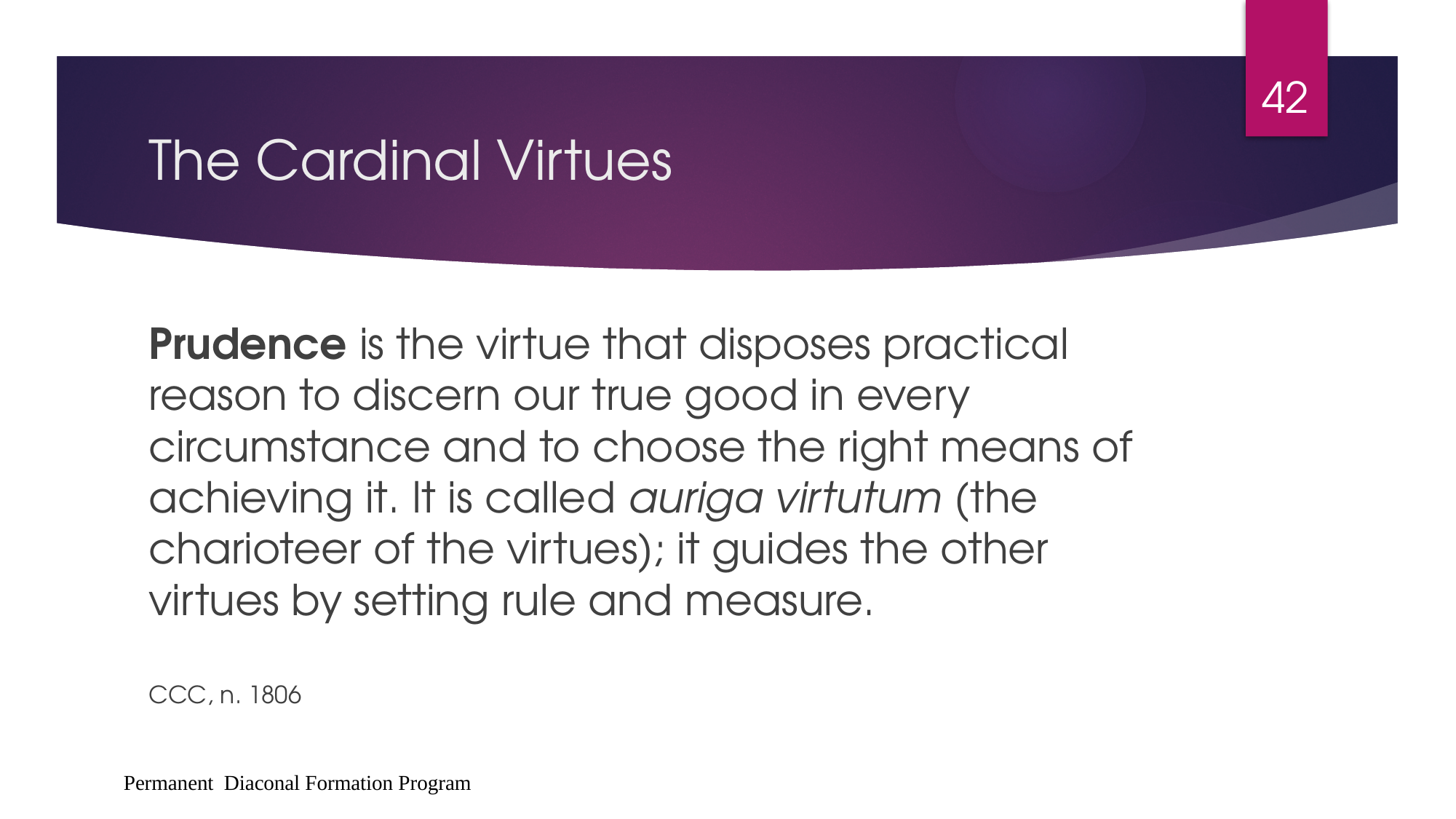

42
# The Cardinal Virtues
Prudence is the virtue that disposes practical reason to discern our true good in every circumstance and to choose the right means of achieving it. It is called auriga virtutum (the charioteer of the virtues); it guides the other virtues by setting rule and measure.

CCC, n. 1806

Permanent  Diaconal Formation Program